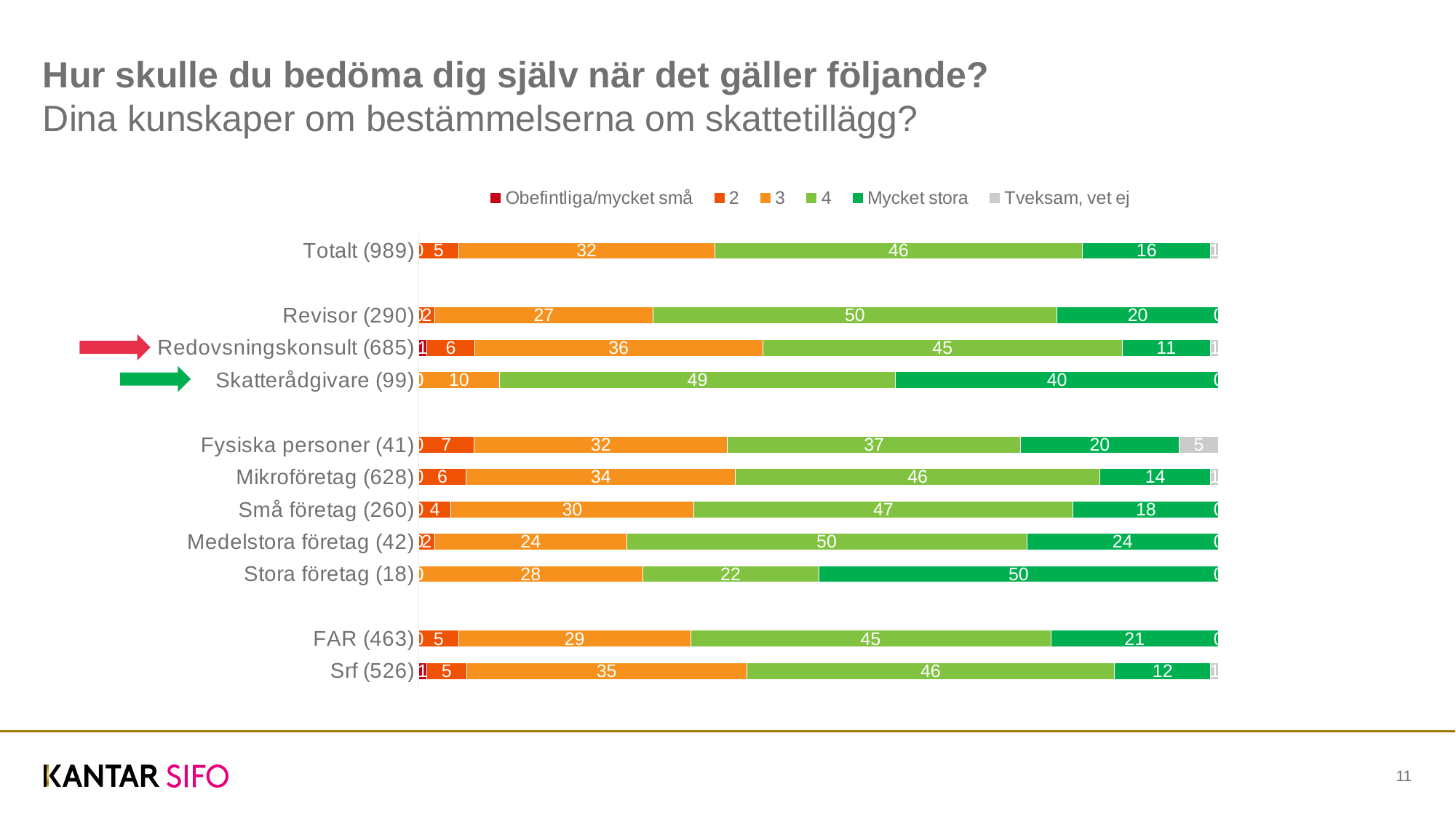

# Hur skulle du bedöma dig själv när det gäller följande? Dina kunskaper om bestämmelserna om skattetillägg?

### Chart

| Category | Obefintliga/mycket små | 2 | 3 | 4 | Mycket stora | Tveksam, vet ej |
|---|---|---|---|---|---|---|
| Srf (526) | 1.0 | 5.0 | 35.0 | 46.0 | 12.0 | 1.0 |
| FAR (463) | 0.0 | 5.0 | 29.0 | 45.0 | 21.0 | 0.0 |
|  | None | None | None | None | None | None |
| Stora företag (18) | 0.0 | 0.0 | 28.0 | 22.0 | 50.0 | 0.0 |
| Medelstora företag (42) | 0.0 | 2.0 | 24.0 | 50.0 | 24.0 | 0.0 |
| Små företag (260) | 0.0 | 4.0 | 30.0 | 47.0 | 18.0 | 0.0 |
| Mikroföretag (628) | 0.0 | 6.0 | 34.0 | 46.0 | 14.0 | 1.0 |
| Fysiska personer (41) | 0.0 | 7.0 | 32.0 | 37.0 | 20.0 | 5.0 |
|  | None | None | None | None | None | None |
| Skatterådgivare (99) | 0.0 | 0.0 | 10.0 | 49.0 | 40.0 | 0.0 |
| Redovsningskonsult (685) | 1.0 | 6.0 | 36.0 | 45.0 | 11.0 | 1.0 |
| Revisor (290) | 0.0 | 2.0 | 27.0 | 50.0 | 20.0 | 0.0 |
|  | None | None | None | None | None | None |
| Totalt (989) | 0.0 | 5.0 | 32.0 | 46.0 | 16.0 | 1.0 |

11